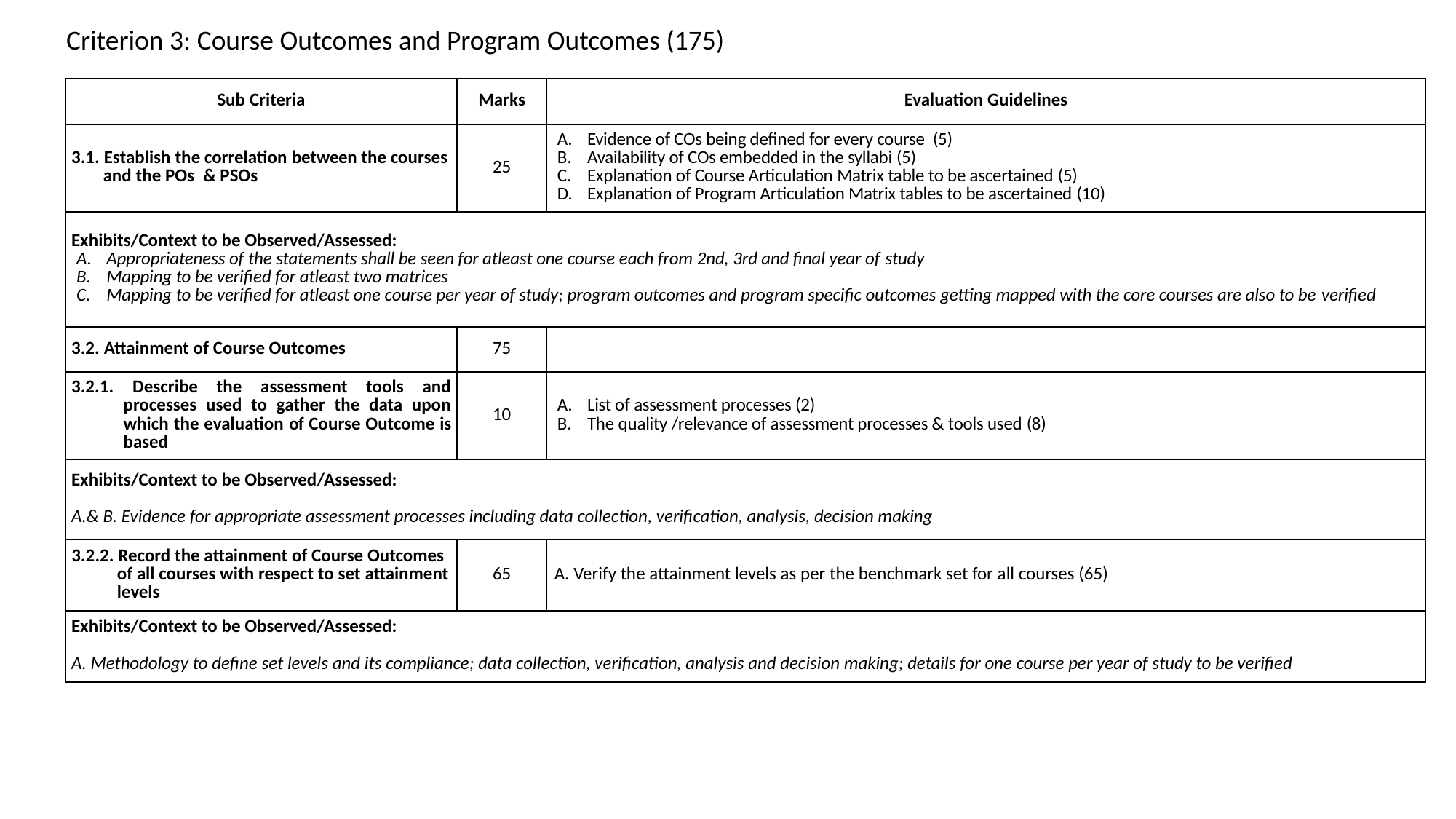

Criterion 3: Course Outcomes and Program Outcomes (175)
| Sub Criteria | Marks | Evaluation Guidelines |
| --- | --- | --- |
| 3.1. Establish the correlation between the courses and the POs & PSOs | 25 | Evidence of COs being defined for every course (5) Availability of COs embedded in the syllabi (5) Explanation of Course Articulation Matrix table to be ascertained (5) Explanation of Program Articulation Matrix tables to be ascertained (10) |
| Exhibits/Context to be Observed/Assessed:  Appropriateness of the statements shall be seen for atleast one course each from 2nd, 3rd and final year of study Mapping to be verified for atleast two matrices Mapping to be verified for atleast one course per year of study; program outcomes and program specific outcomes getting mapped with the core courses are also to be verified |  |  |
| 3.2. Attainment of Course Outcomes | 75 |  |
| 3.2.1. Describe the assessment tools and processes used to gather the data upon which the evaluation of Course Outcome is based | 10 | List of assessment processes (2) The quality /relevance of assessment processes & tools used (8) |
| Exhibits/Context to be Observed/Assessed:   A.& B. Evidence for appropriate assessment processes including data collection, verification, analysis, decision making |  |  |
| 3.2.2. Record the attainment of Course Outcomes of all courses with respect to set attainment levels | 65 | A. Verify the attainment levels as per the benchmark set for all courses (65) |
| Exhibits/Context to be Observed/Assessed:   A. Methodology to define set levels and its compliance; data collection, verification, analysis and decision making; details for one course per year of study to be verified |  |  |